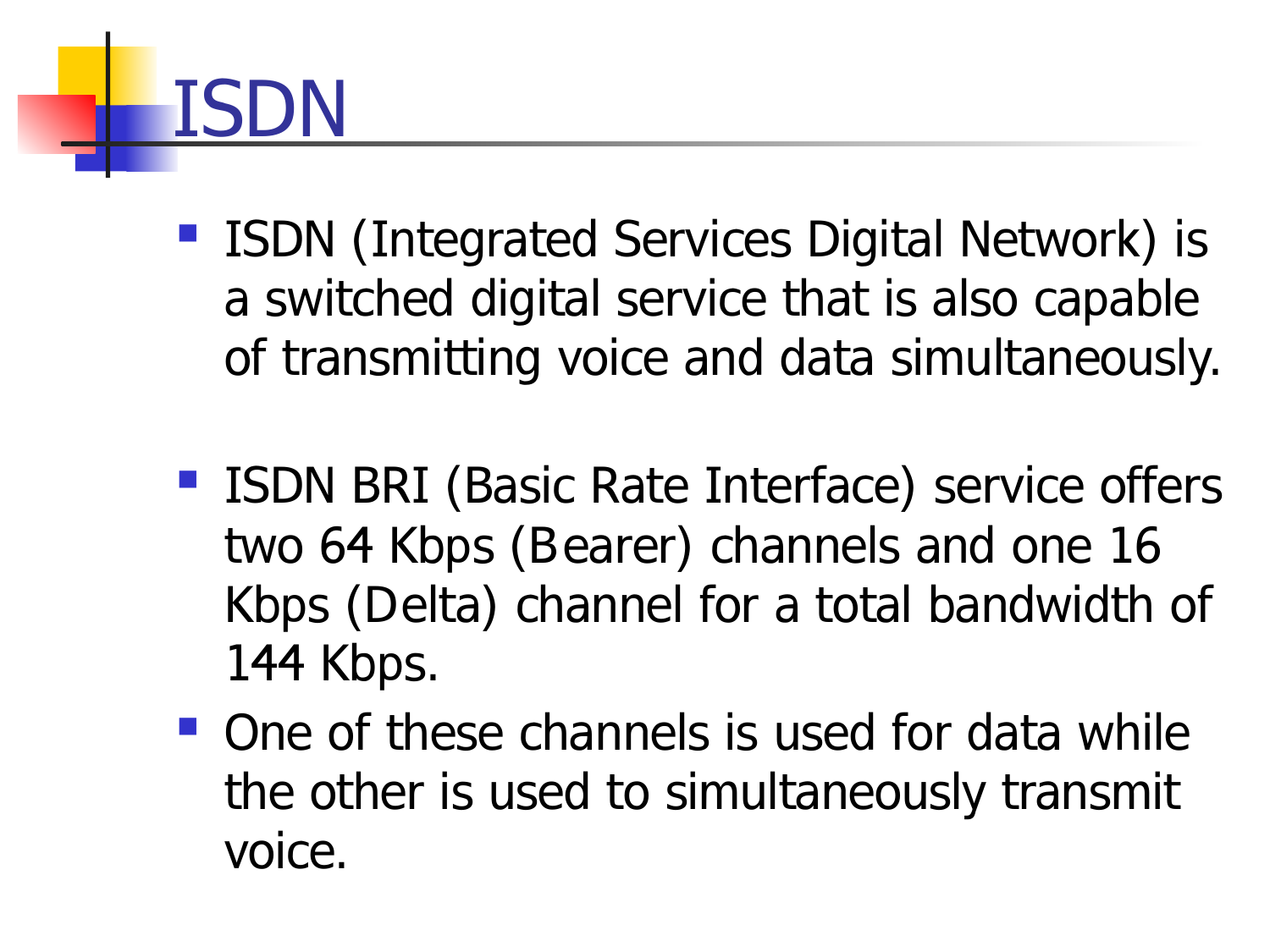

# ISDN
ISDN (Integrated Services Digital Network) is a switched digital service that is also capable of transmitting voice and data simultaneously.
ISDN BRI (Basic Rate Interface) service offers two 64 Kbps (Bearer) channels and one 16 Kbps (Delta) channel for a total bandwidth of 144 Kbps.
One of these channels is used for data while the other is used to simultaneously transmit voice.